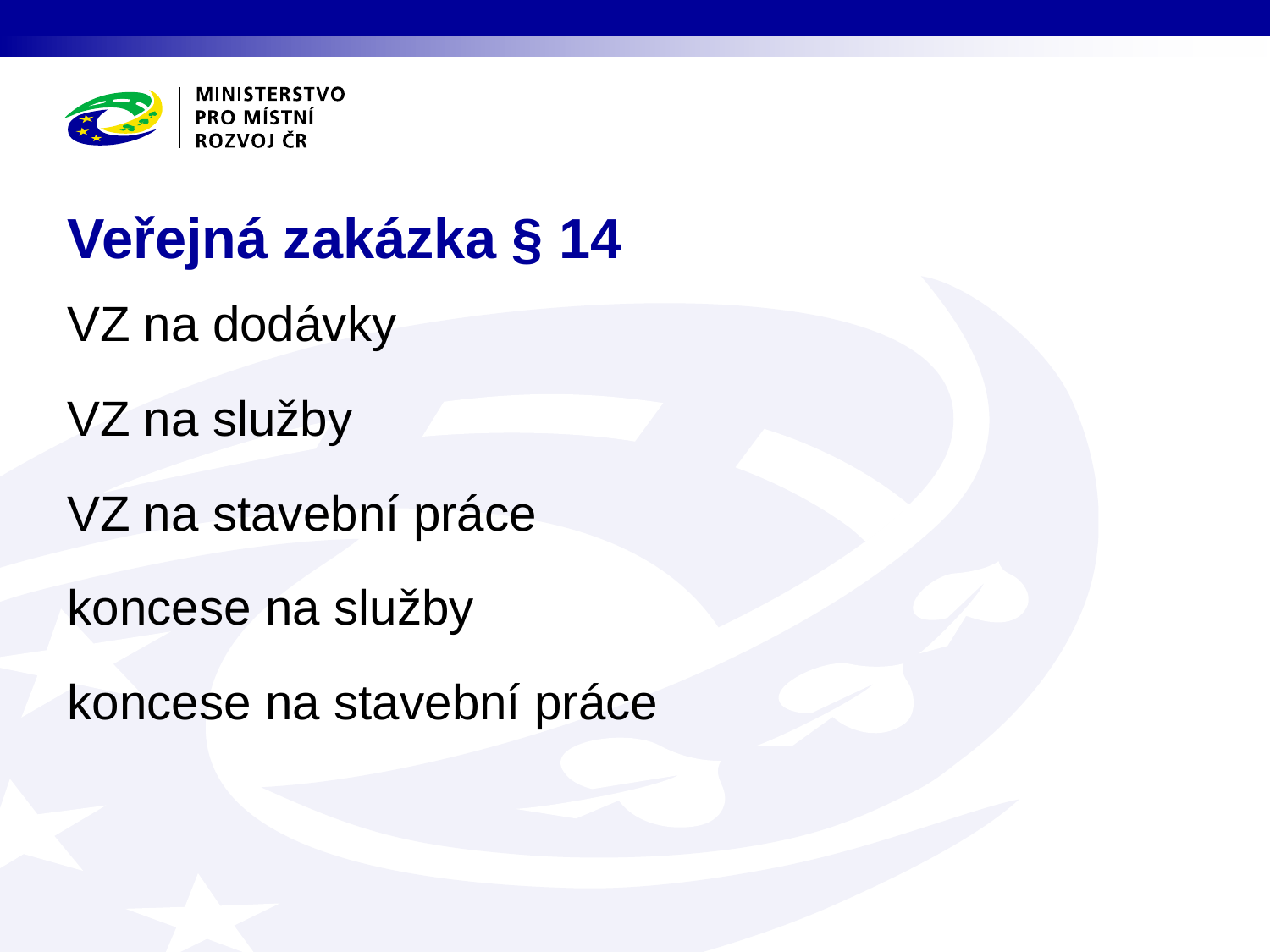

# Veřejná zakázka § 14
VZ na dodávky
VZ na služby
VZ na stavební práce
koncese na služby
koncese na stavební práce